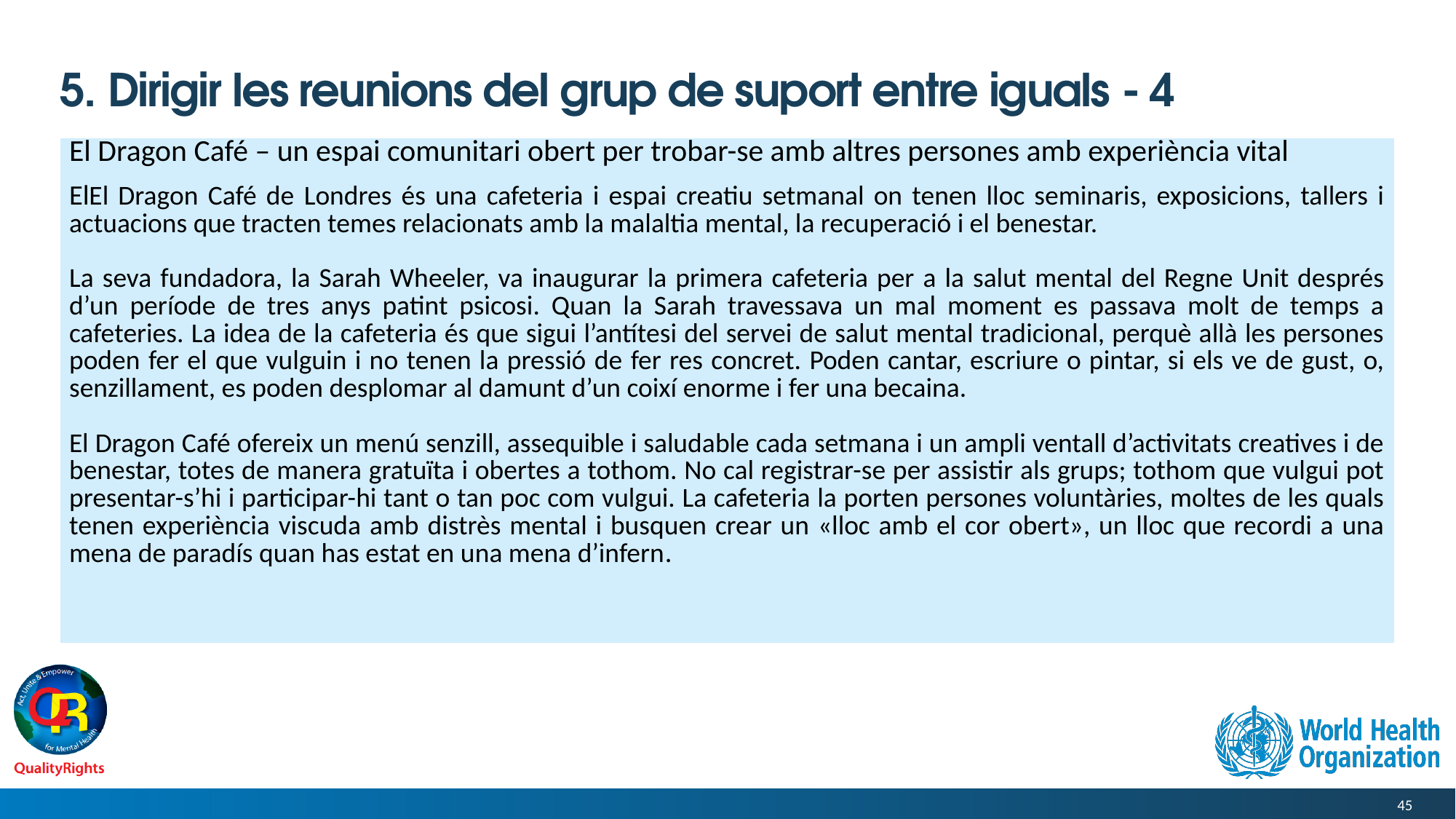

# 5. Dirigir les reunions del grup de suport entre iguals - 4
| El Dragon Café – un espai comunitari obert per trobar-se amb altres persones amb experiència vital ElEl Dragon Café de Londres és una cafeteria i espai creatiu setmanal on tenen lloc seminaris, exposicions, tallers i actuacions que tracten temes relacionats amb la malaltia mental, la recuperació i el benestar. La seva fundadora, la Sarah Wheeler, va inaugurar la primera cafeteria per a la salut mental del Regne Unit després d’un període de tres anys patint psicosi. Quan la Sarah travessava un mal moment es passava molt de temps a cafeteries. La idea de la cafeteria és que sigui l’antítesi del servei de salut mental tradicional, perquè allà les persones poden fer el que vulguin i no tenen la pressió de fer res concret. Poden cantar, escriure o pintar, si els ve de gust, o, senzillament, es poden desplomar al damunt d’un coixí enorme i fer una becaina. El Dragon Café ofereix un menú senzill, assequible i saludable cada setmana i un ampli ventall d’activitats creatives i de benestar, totes de manera gratuïta i obertes a tothom. No cal registrar-se per assistir als grups; tothom que vulgui pot presentar-s’hi i participar-hi tant o tan poc com vulgui. La cafeteria la porten persones voluntàries, moltes de les quals tenen experiència viscuda amb distrès mental i busquen crear un «lloc amb el cor obert», un lloc que recordi a una mena de paradís quan has estat en una mena d’infern. |
| --- |